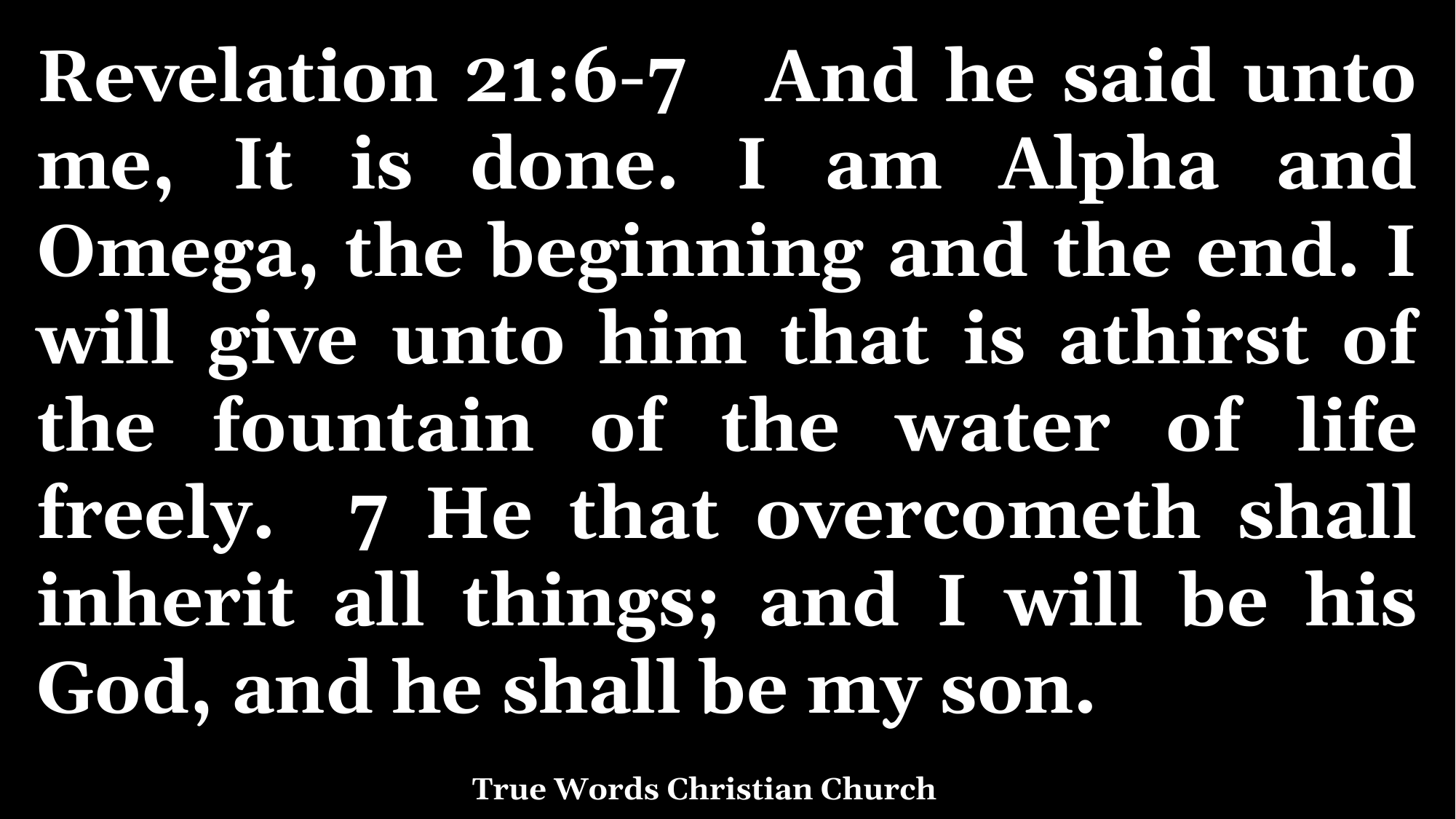

Revelation 21:6-7   And he said unto me, It is done. I am Alpha and Omega, the beginning and the end. I will give unto him that is athirst of the fountain of the water of life freely.  7 He that overcometh shall inherit all things; and I will be his God, and he shall be my son.
True Words Christian Church